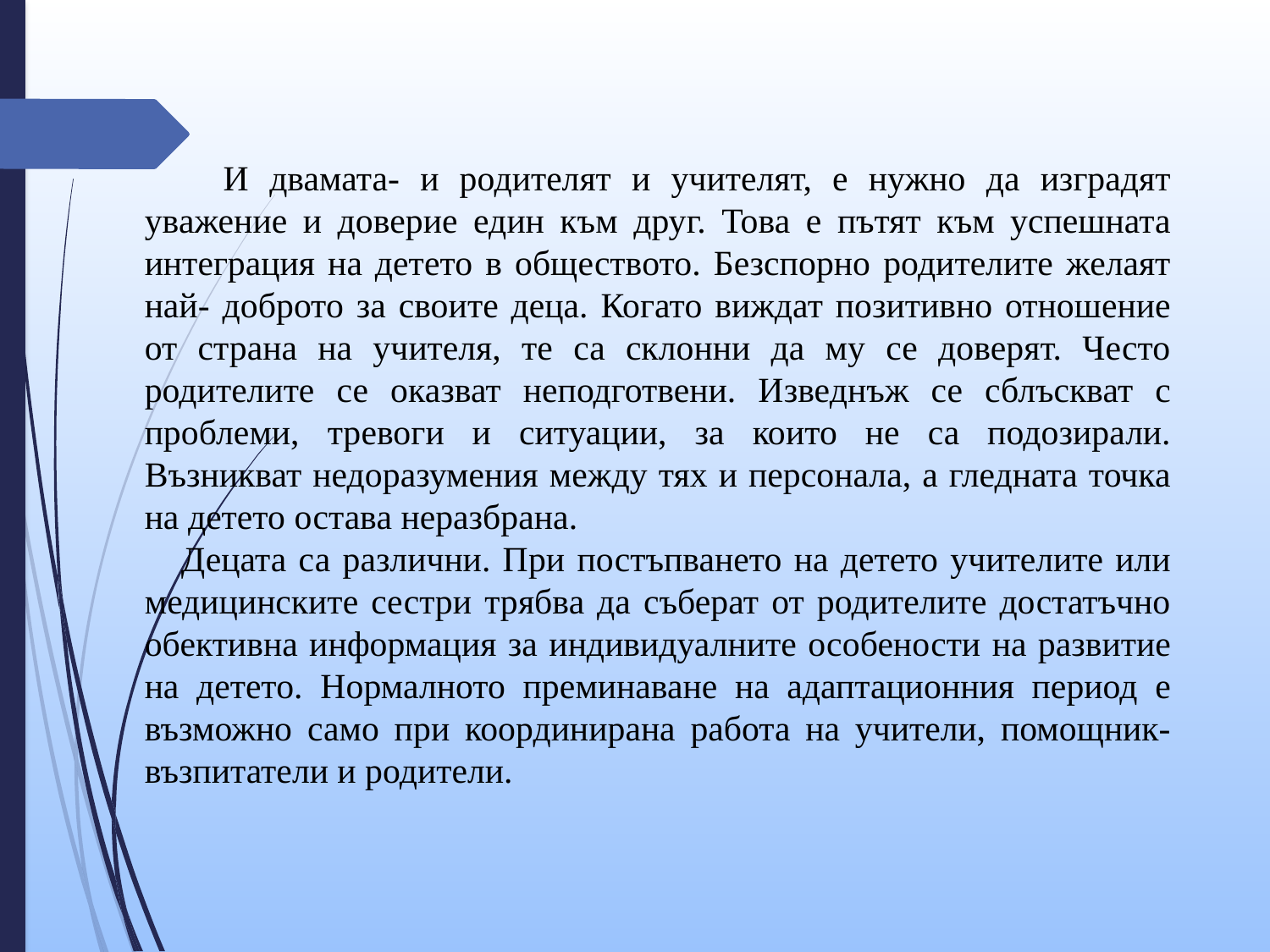

И двамата- и родителят и учителят, е нужно да изградят уважение и доверие един към друг. Това е пътят към успешната интеграция на детето в обществото. Безспорно родителите желаят най- доброто за своите деца. Когато виждат позитивно отношение от страна на учителя, те са склонни да му се доверят. Често родителите се оказват неподготвени. Изведнъж се сблъскват с проблеми, тревоги и ситуации, за които не са подозирали. Възникват недоразумения между тях и персонала, а гледната точка на детето остава неразбрана.
   Децата са различни. При постъпването на детето учителите или медицинските сестри трябва да съберат от родителите достатъчно обективна информация за индивидуалните особености на развитие на детето. Нормалното преминаване на адаптационния период е възможно само при координирана работа на учители, помощник-възпитатели и родители.